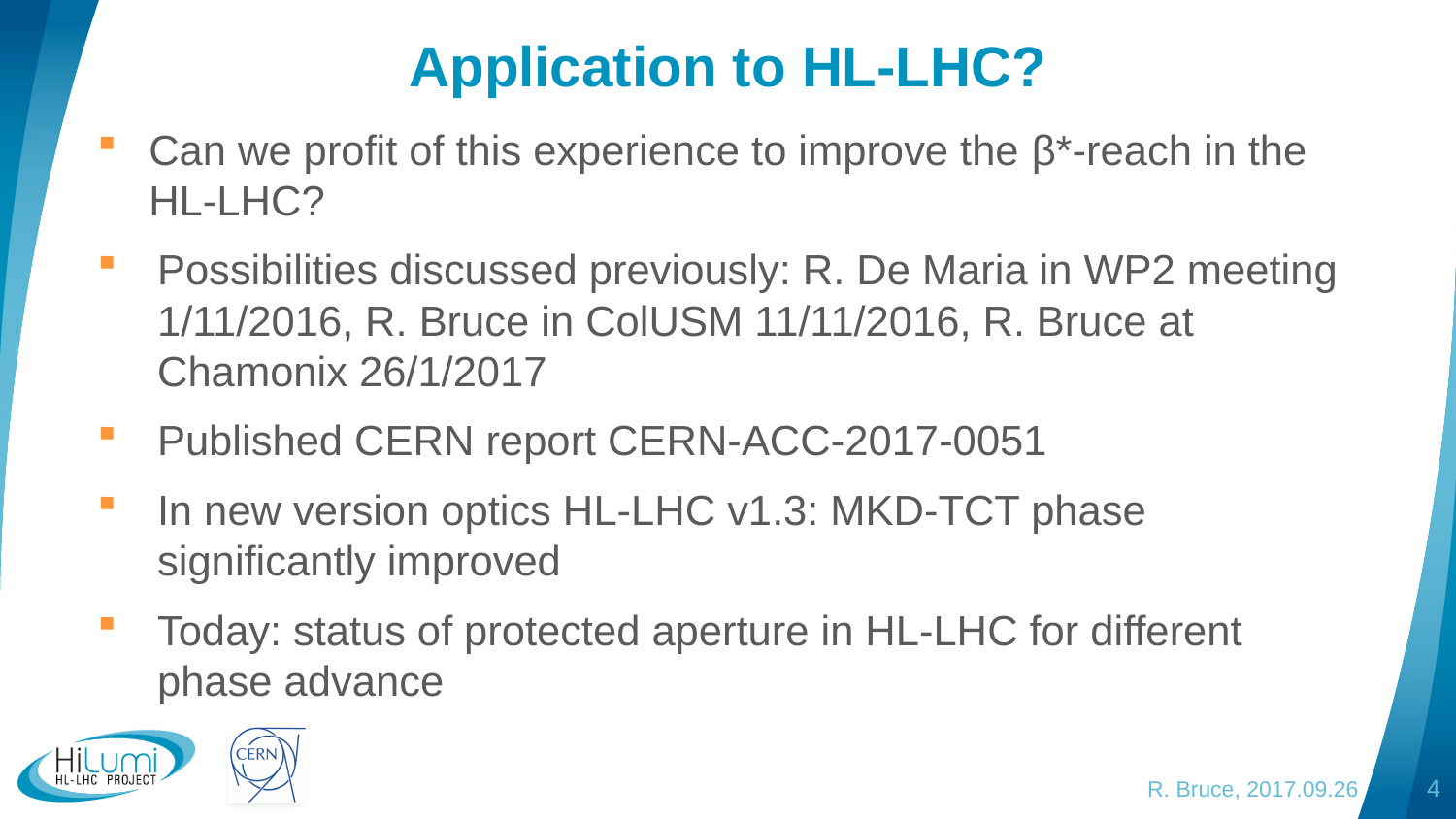

# Application to HL-LHC?
Can we profit of this experience to improve the β*-reach in the HL-LHC?
Possibilities discussed previously: R. De Maria in WP2 meeting 1/11/2016, R. Bruce in ColUSM 11/11/2016, R. Bruce at Chamonix 26/1/2017
Published CERN report CERN-ACC-2017-0051
In new version optics HL-LHC v1.3: MKD-TCT phase significantly improved
Today: status of protected aperture in HL-LHC for different phase advance

R. Bruce, 2017.09.26
4